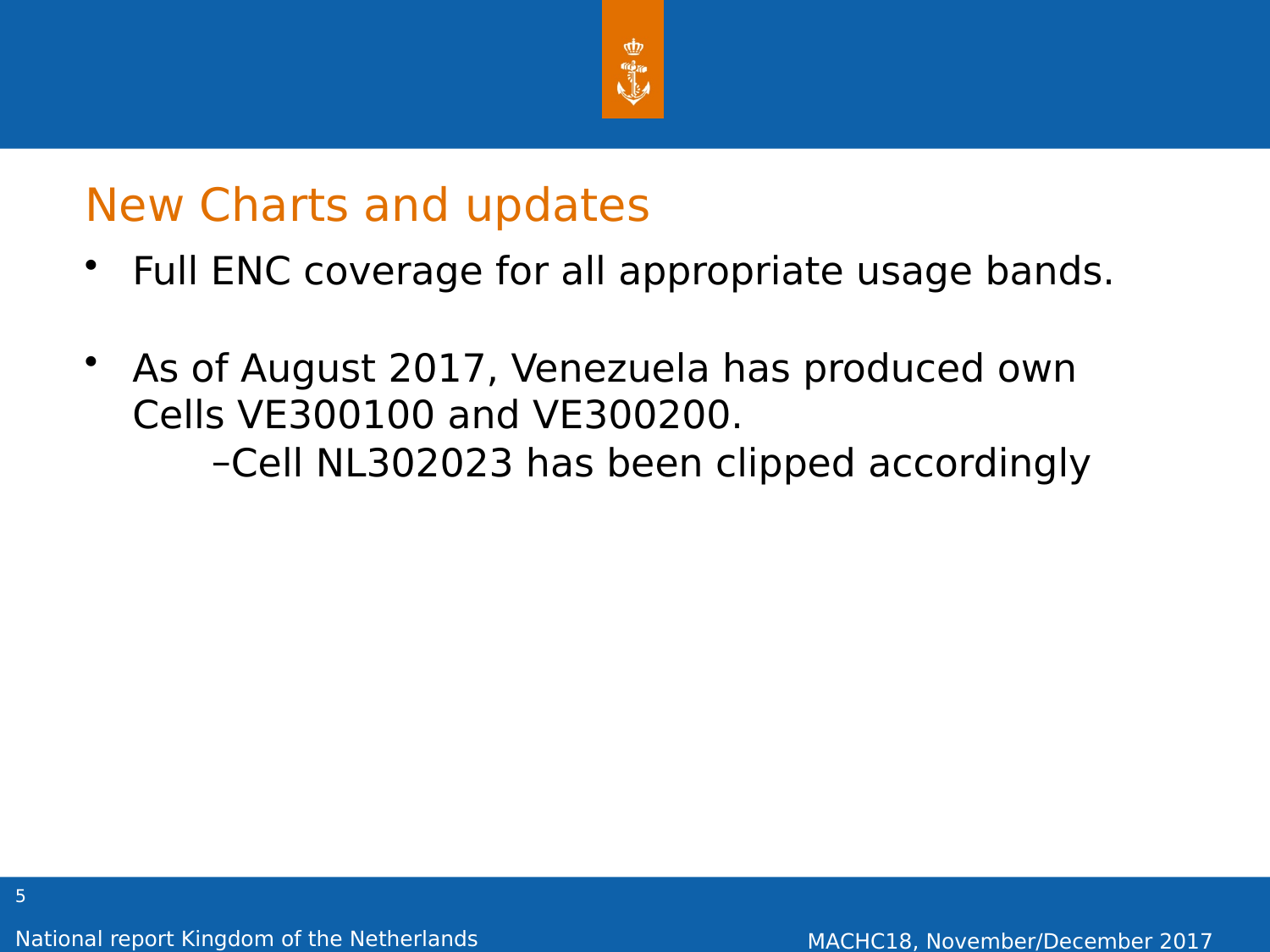

# New Charts and updates
Full ENC coverage for all appropriate usage bands.

As of August 2017, Venezuela has produced own Cells VE300100 and VE300200.
Cell NL302023 has been clipped accordingly